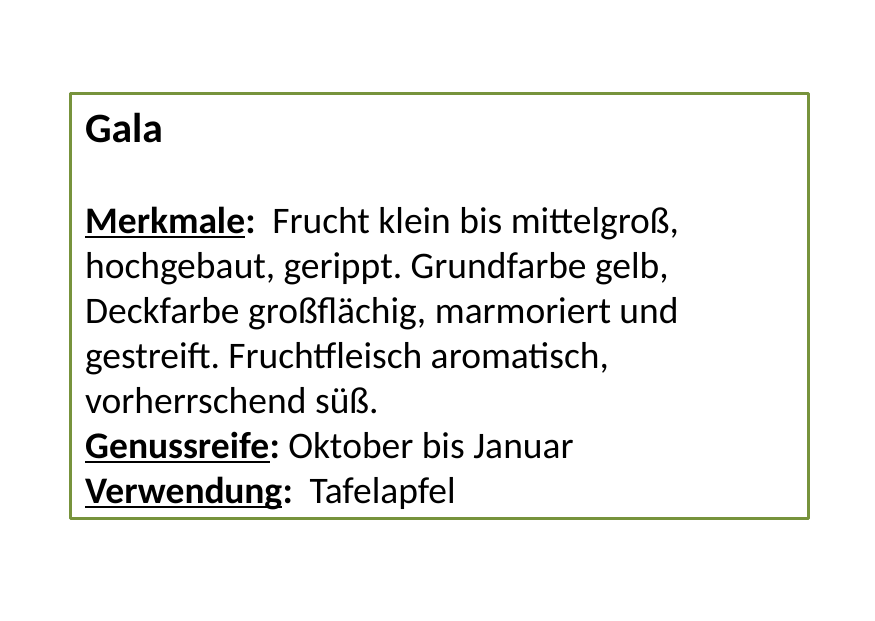

Gala

Merkmale:  Frucht klein bis mittelgroß, hochgebaut, gerippt. Grundfarbe gelb, Deckfarbe großflächig, marmoriert und gestreift. Fruchtfleisch aromatisch, vorherrschend süß.
Genussreife: Oktober bis Januar
Verwendung:  Tafelapfel